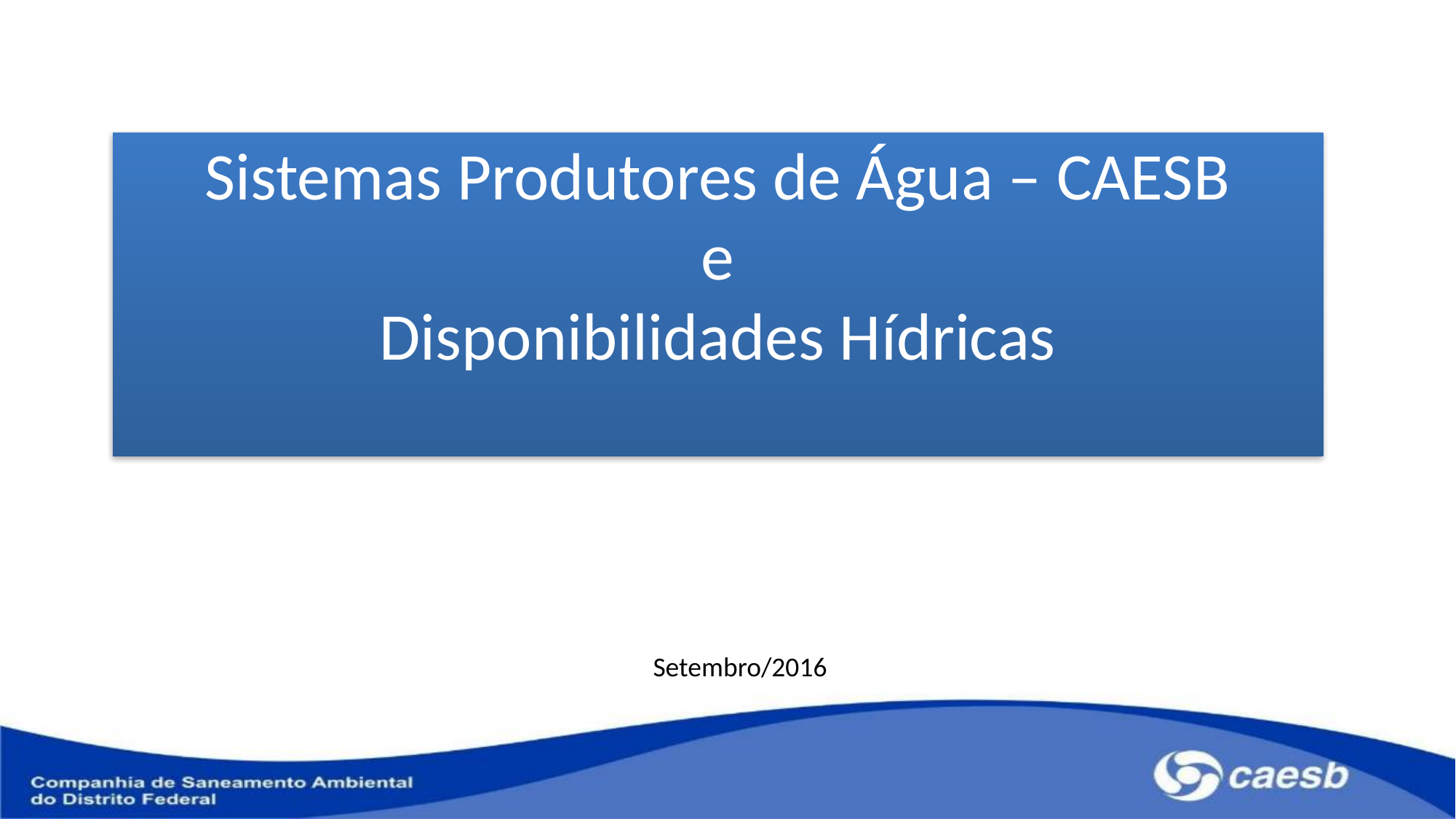

# Sistemas Produtores de Água – CAESB e Disponibilidades Hídricas
Setembro/2016